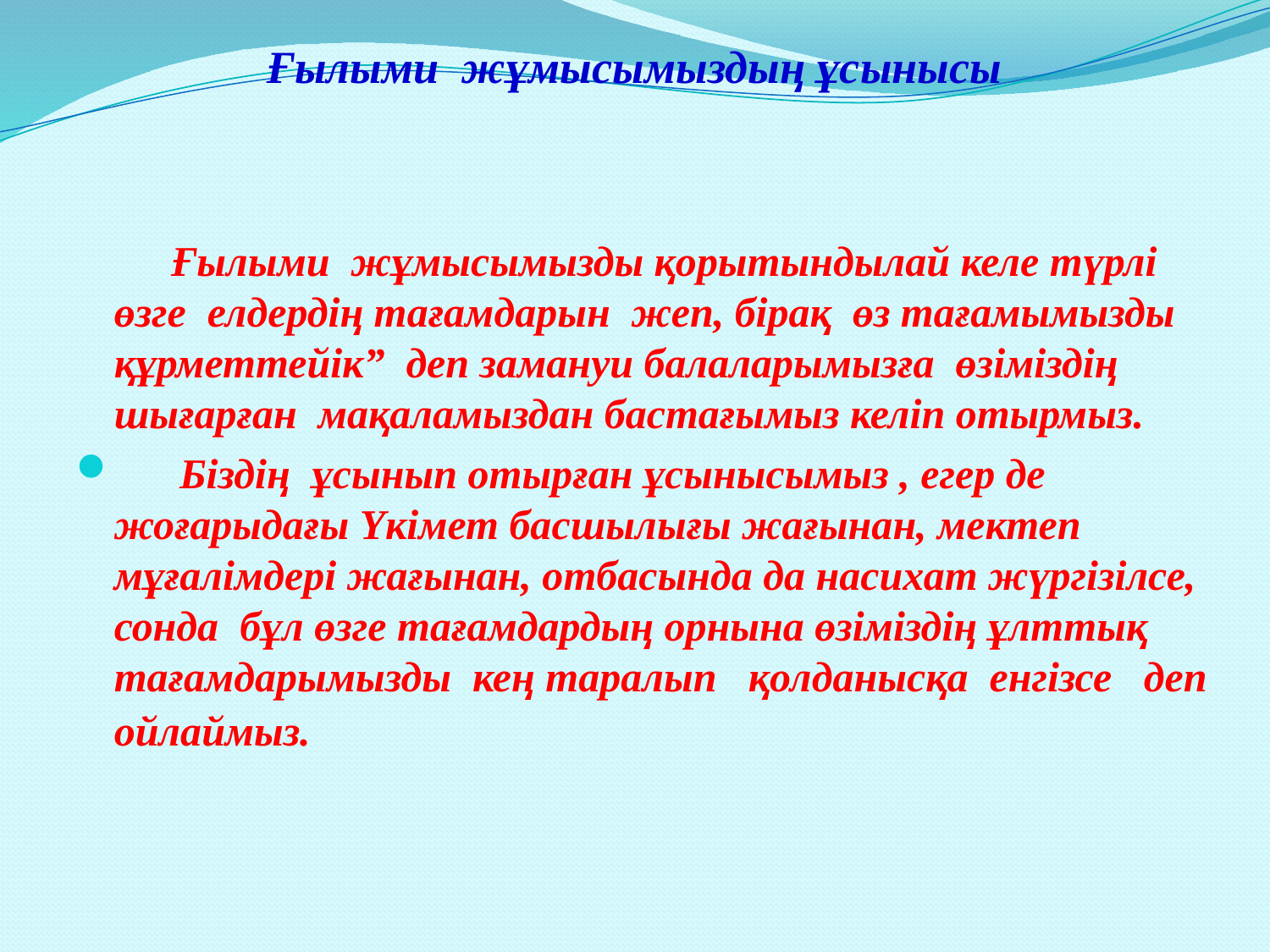

# Ғылыми  жұмысымыздың ұсынысы

         Ғылыми  жұмысымызды қорытындылай келе түрлі  өзге  елдердің тағамдарын  жеп, бірақ  өз тағамымызды құрметтейік”  деп замануи балаларымызға  өзіміздің шығарған  мақаламыздан бастағымыз келіп отырмыз.
      Біздің  ұсынып отырған ұсынысымыз , егер де жоғарыдағы Үкімет басшылығы жағынан, мектеп мұғалімдері жағынан, отбасында да насихат жүргізілсе, сонда  бұл өзге тағамдардың орнына өзіміздің ұлттық тағамдарымызды  кең таралып   қолданысқа  енгізсе   деп ойлаймыз.